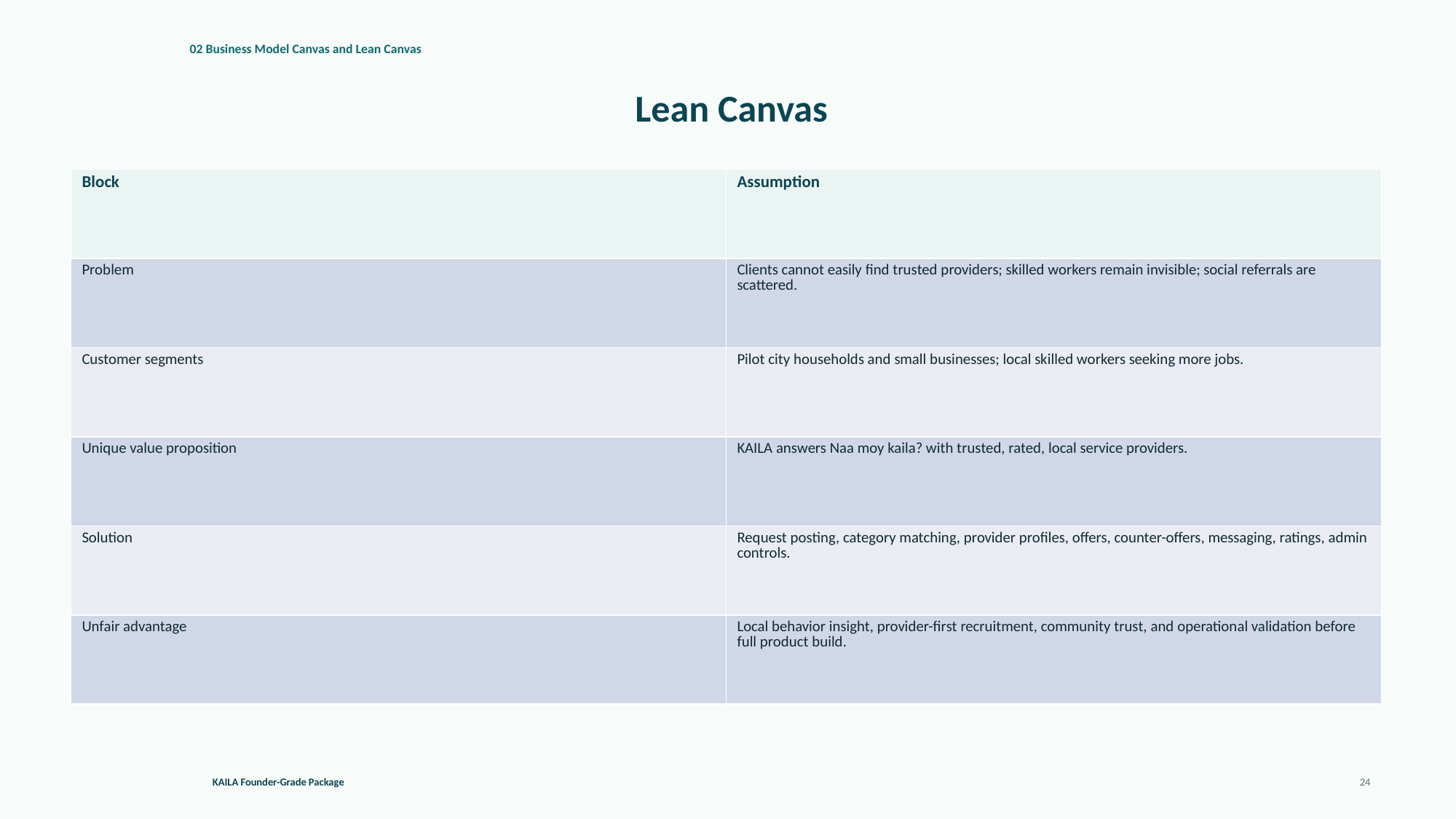

02 Business Model Canvas and Lean Canvas
Lean Canvas
| Block | Assumption |
| --- | --- |
| Problem | Clients cannot easily find trusted providers; skilled workers remain invisible; social referrals are scattered. |
| Customer segments | Pilot city households and small businesses; local skilled workers seeking more jobs. |
| Unique value proposition | KAILA answers Naa moy kaila? with trusted, rated, local service providers. |
| Solution | Request posting, category matching, provider profiles, offers, counter-offers, messaging, ratings, admin controls. |
| Unfair advantage | Local behavior insight, provider-first recruitment, community trust, and operational validation before full product build. |
KAILA Founder-Grade Package
24